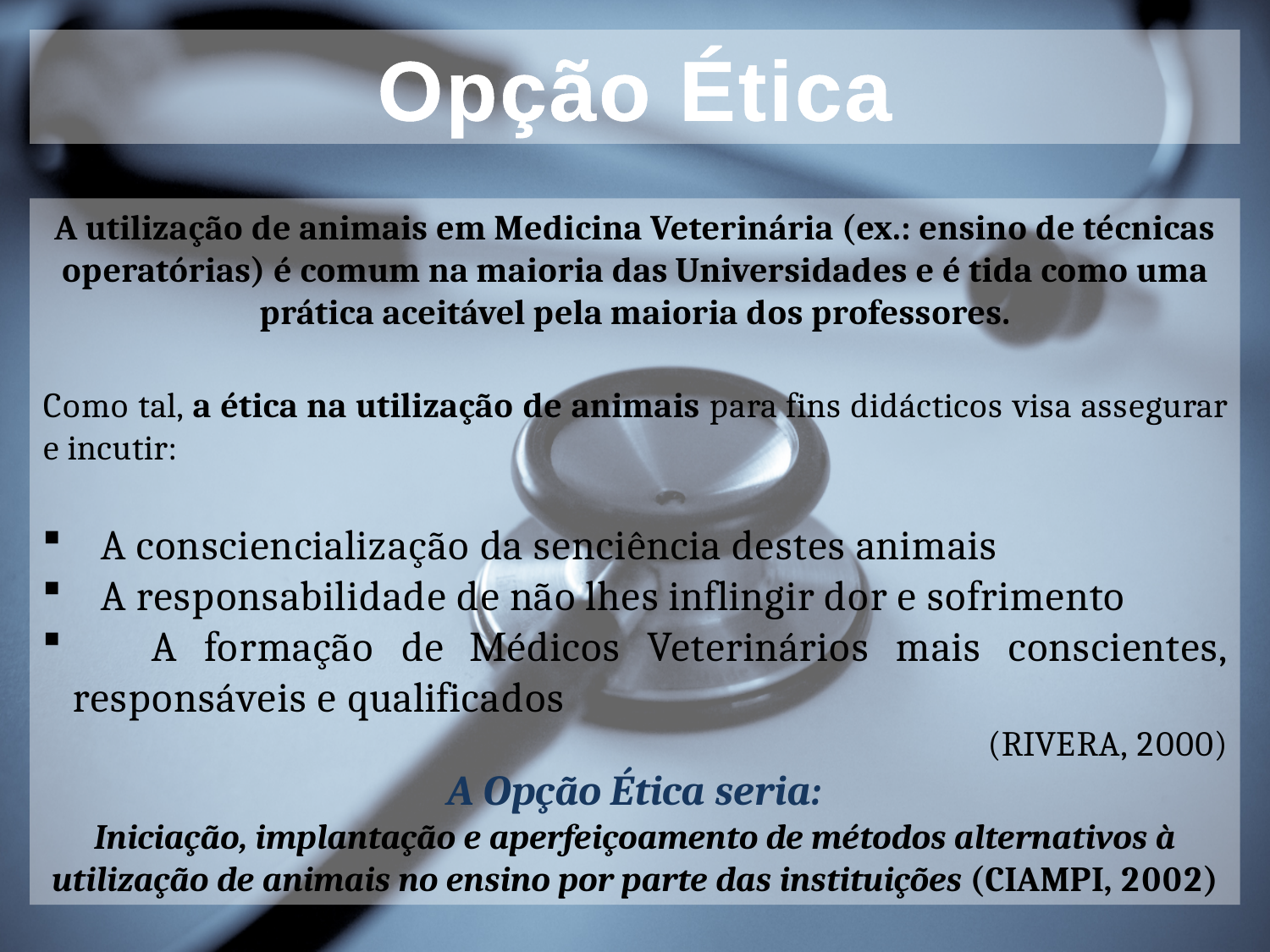

Opção Ética
A utilização de animais em Medicina Veterinária (ex.: ensino de técnicas operatórias) é comum na maioria das Universidades e é tida como uma prática aceitável pela maioria dos professores.

Como tal, a ética na utilização de animais para fins didácticos visa assegurar e incutir:

   A consciencialização da senciência destes animais
   A responsabilidade de não lhes inflingir dor e sofrimento
   A formação de Médicos Veterinários mais conscientes, responsáveis e qualificados
(RIVERA, 2000)
A Opção Ética seria:
Iniciação, implantação e aperfeiçoamento de métodos alternativos à utilização de animais no ensino por parte das instituições (CIAMPI, 2002)